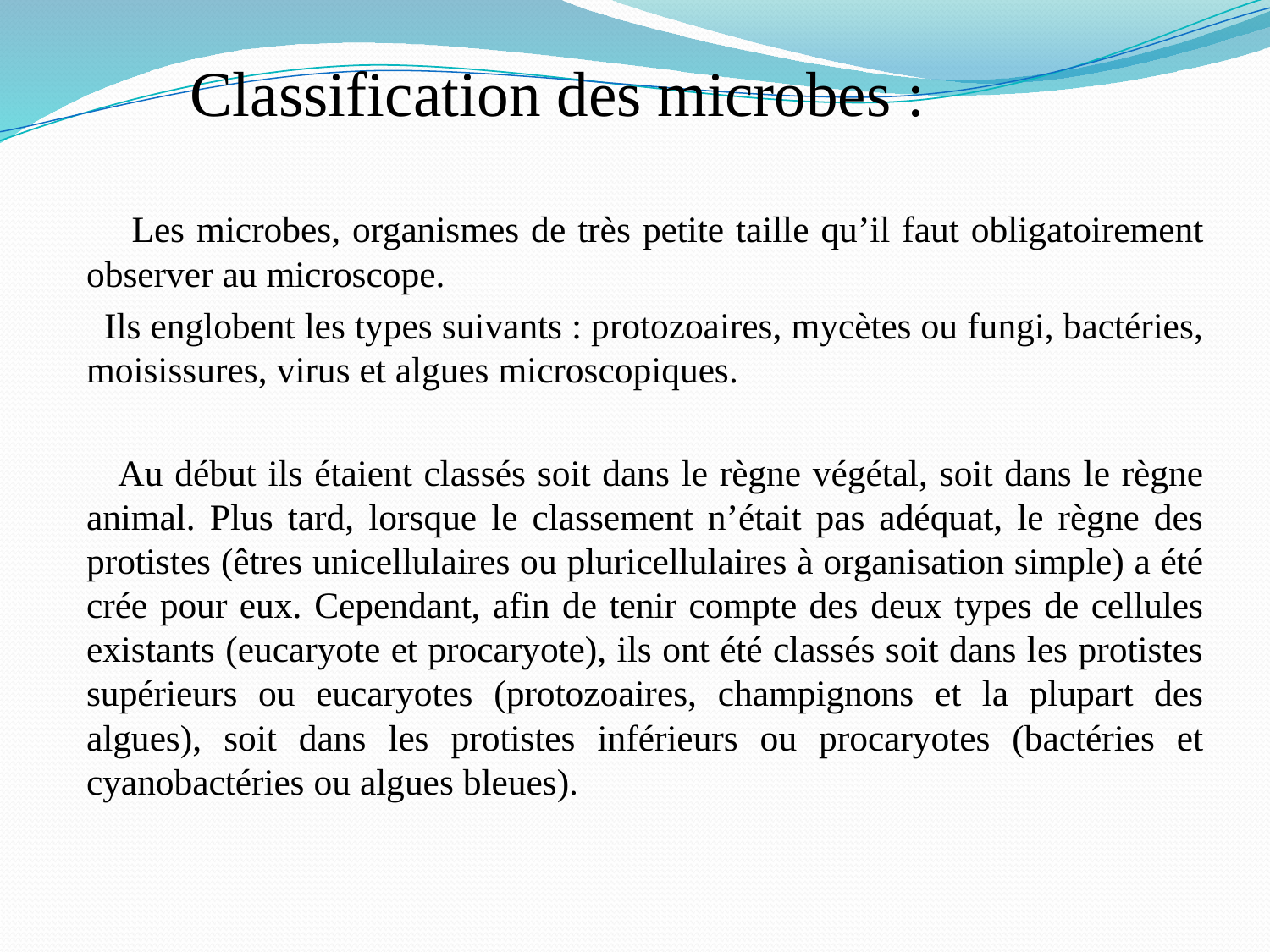

Classification des microbes :

      Les microbes, organismes de très petite taille qu’il faut obligatoirement observer au microscope.
      Ils englobent les types suivants : protozoaires, mycètes ou fungi, bactéries, moisissures, virus et algues microscopiques.

      Au début ils étaient classés soit dans le règne végétal, soit dans le règne animal. Plus tard, lorsque le classement n’était pas adéquat, le règne des protistes (êtres unicellulaires ou pluricellulaires à organisation simple) a été crée pour eux. Cependant, afin de tenir compte des deux types de cellules existants (eucaryote et procaryote), ils ont été classés soit dans les protistes supérieurs ou eucaryotes (protozoaires, champignons et la plupart des algues), soit dans les protistes inférieurs ou procaryotes (bactéries et cyanobactéries ou algues bleues).